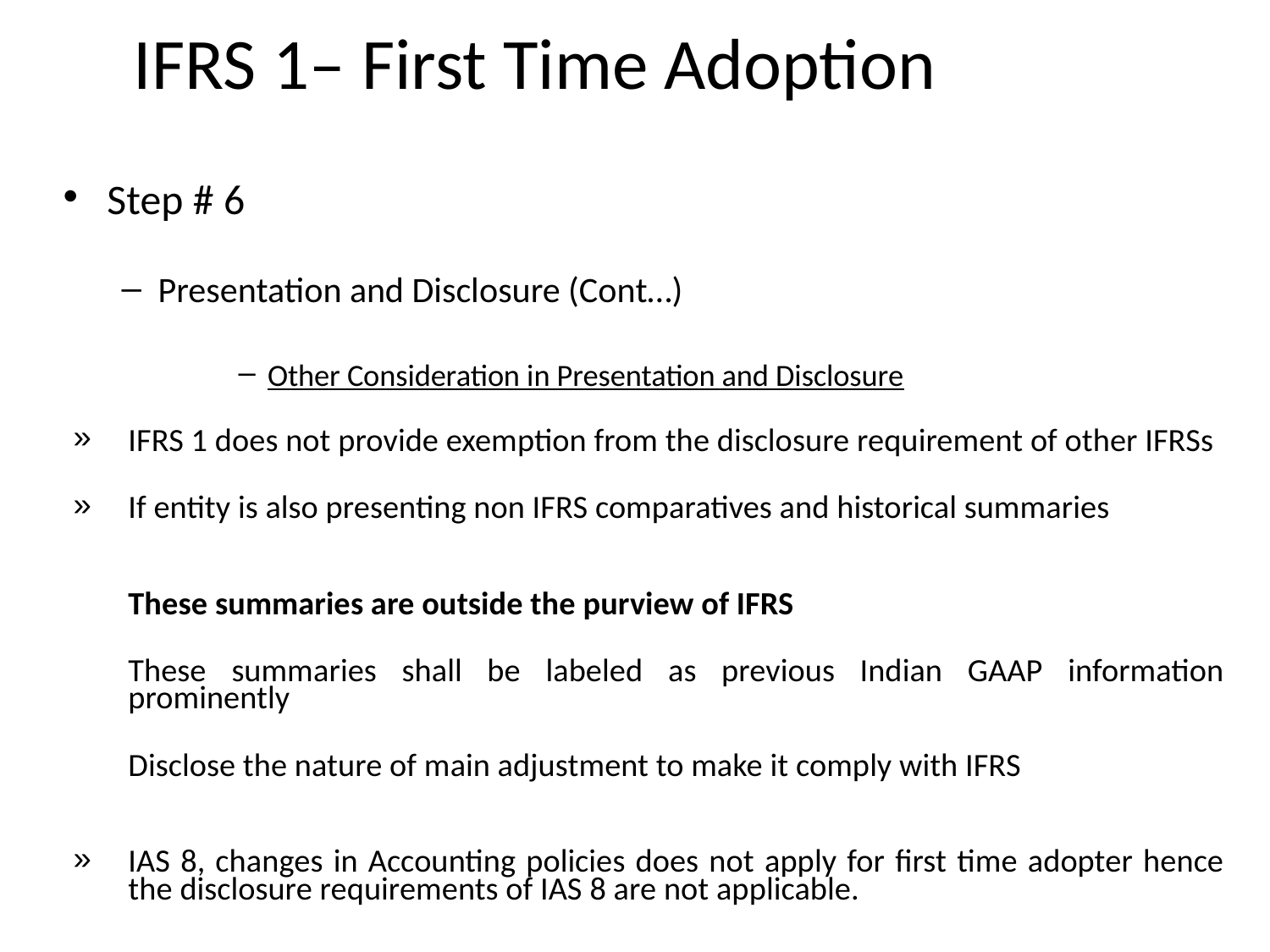

# IFRS 1– First Time Adoption
Step # 6

Presentation and Disclosure (Cont…)

Other Consideration in Presentation and Disclosure

IFRS 1 does not provide exemption from the disclosure requirement of other IFRSs

If entity is also presenting non IFRS comparatives and historical summaries

	These summaries are outside the purview of IFRS

	These summaries shall be labeled as previous Indian GAAP information prominently

	Disclose the nature of main adjustment to make it comply with IFRS

IAS 8, changes in Accounting policies does not apply for first time adopter hence the disclosure requirements of IAS 8 are not applicable.